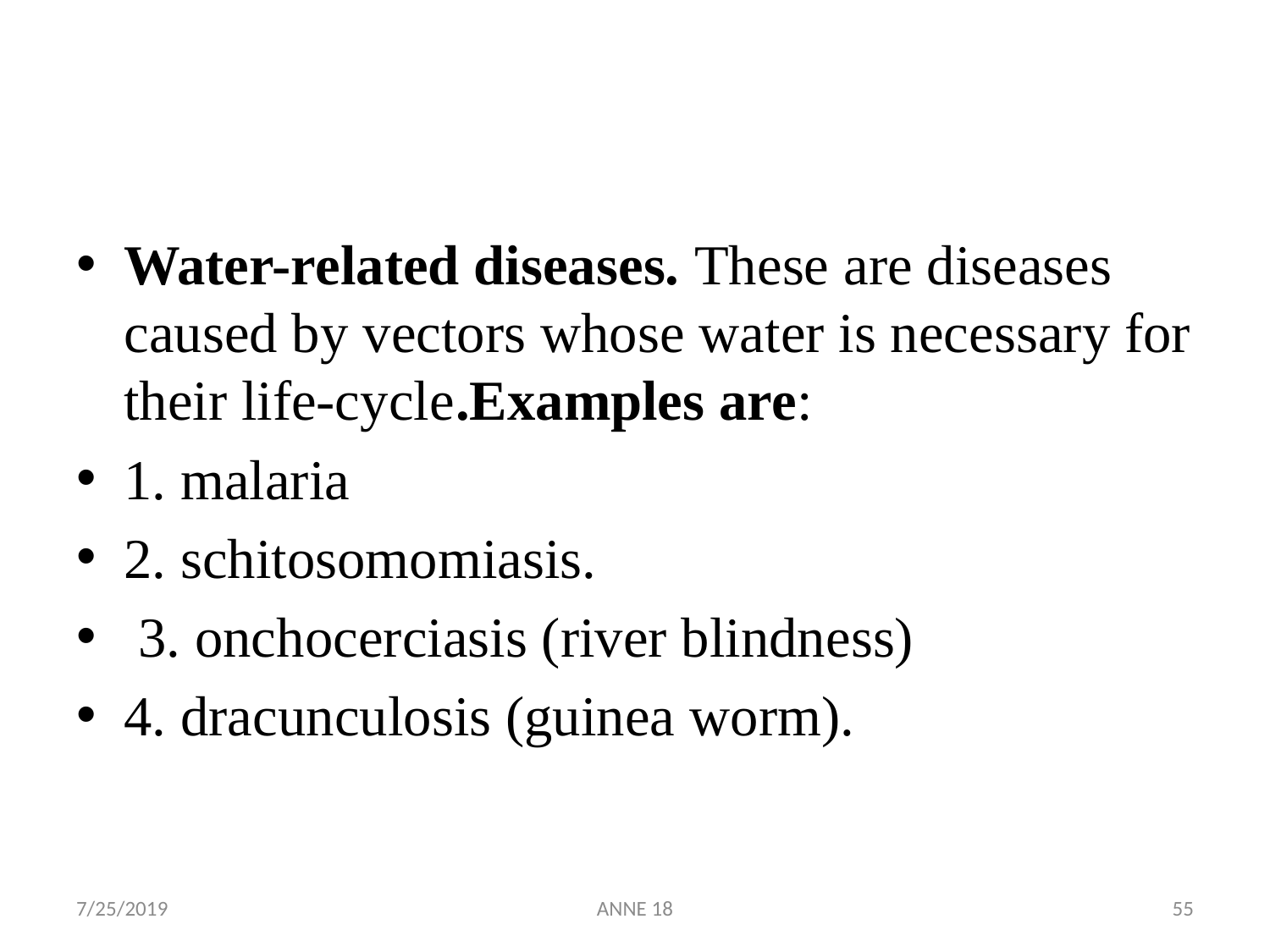

#
Water-related diseases. These are diseases caused by vectors whose water is necessary for their life-cycle.Examples are:
1. malaria
2. schitosomomiasis.
 3. onchocerciasis (river blindness)
4. dracunculosis (guinea worm).

7/25/2019
ANNE 18
55